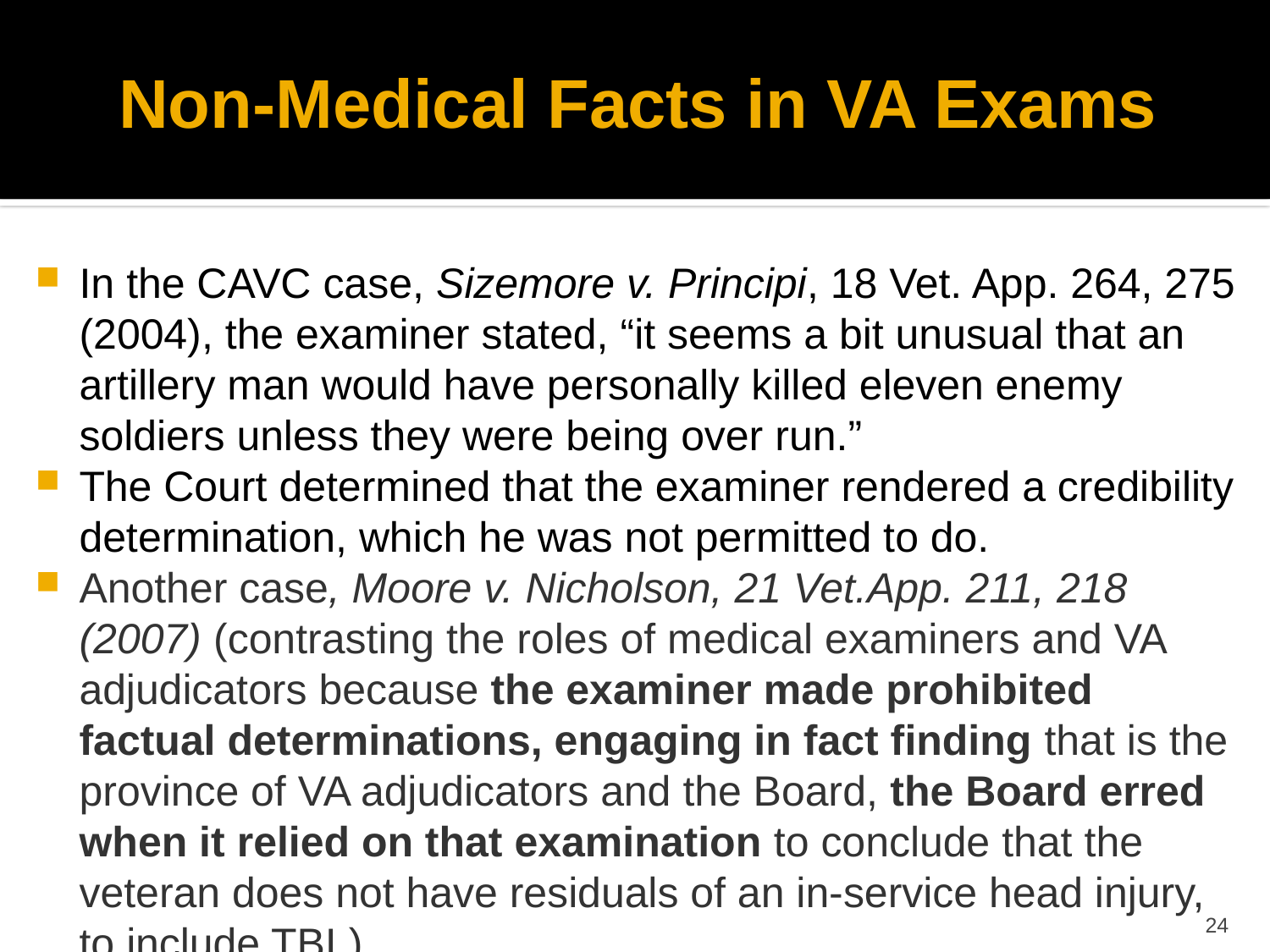

# Non-Medical Facts in VA Exams
In the CAVC case, Sizemore v. Principi, 18 Vet. App. 264, 275 (2004), the examiner stated, “it seems a bit unusual that an artillery man would have personally killed eleven enemy soldiers unless they were being over run.”
The Court determined that the examiner rendered a credibility determination, which he was not permitted to do.
Another case, Moore v. Nicholson, 21 Vet.App. 211, 218 (2007) (contrasting the roles of medical examiners and VA adjudicators because the examiner made prohibited factual determinations, engaging in fact finding that is the province of VA adjudicators and the Board, the Board erred when it relied on that examination to conclude that the veteran does not have residuals of an in-service head injury, to include TBI.)

24